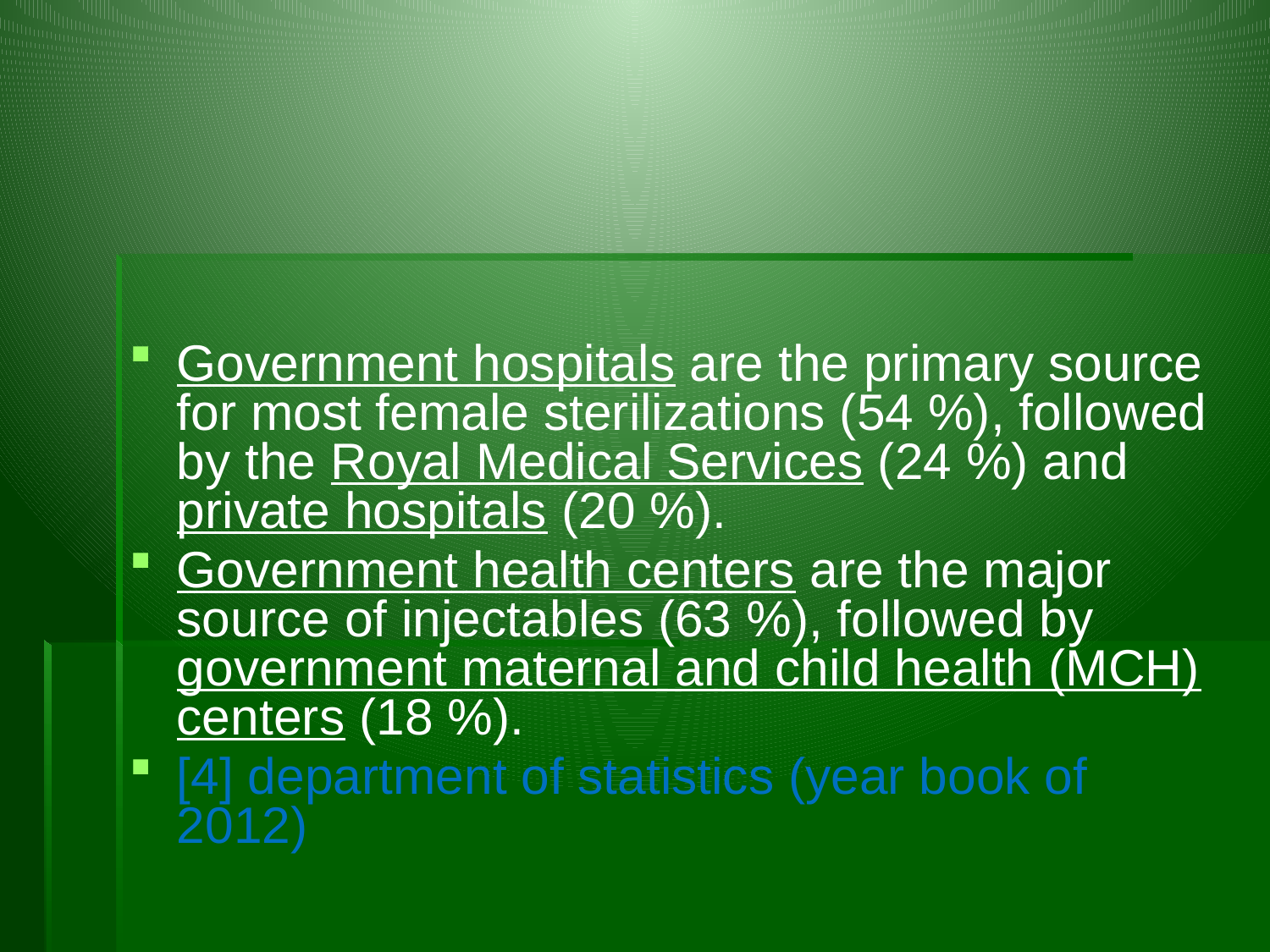

#

Government hospitals are the primary source for most female sterilizations (54 %), followed by the Royal Medical Services (24 %) and private hospitals (20 %).
Government health centers are the major source of injectables (63 %), followed by government maternal and child health (MCH) centers (18 %).
[4] department of statistics (year book of 2012)